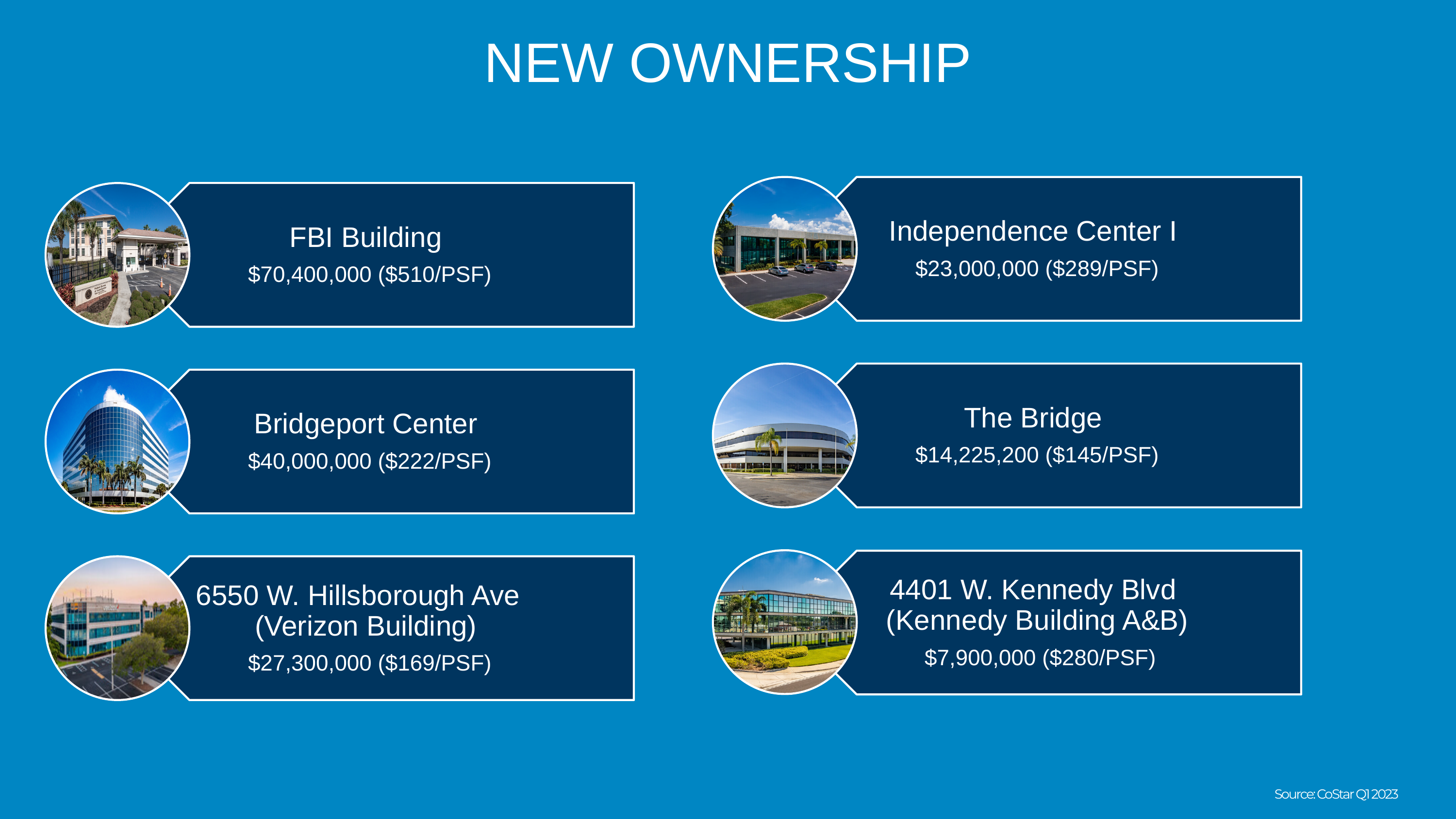

NEW OWNERSHIP
Independence Center I
$23,000,000 ($289/PSF)
The Bridge
$14,225,200 ($145/PSF)
4401 W. Kennedy Blvd
(Kennedy Building A&B)
 $7,900,000 ($280/PSF)
FBI Building
$70,400,000 ($510/PSF)
Bridgeport Center
$40,000,000 ($222/PSF)
6550 W. Hillsborough Ave    (Verizon Building)
$27,300,000 ($169/PSF)

Source: CoStar Q1 2023